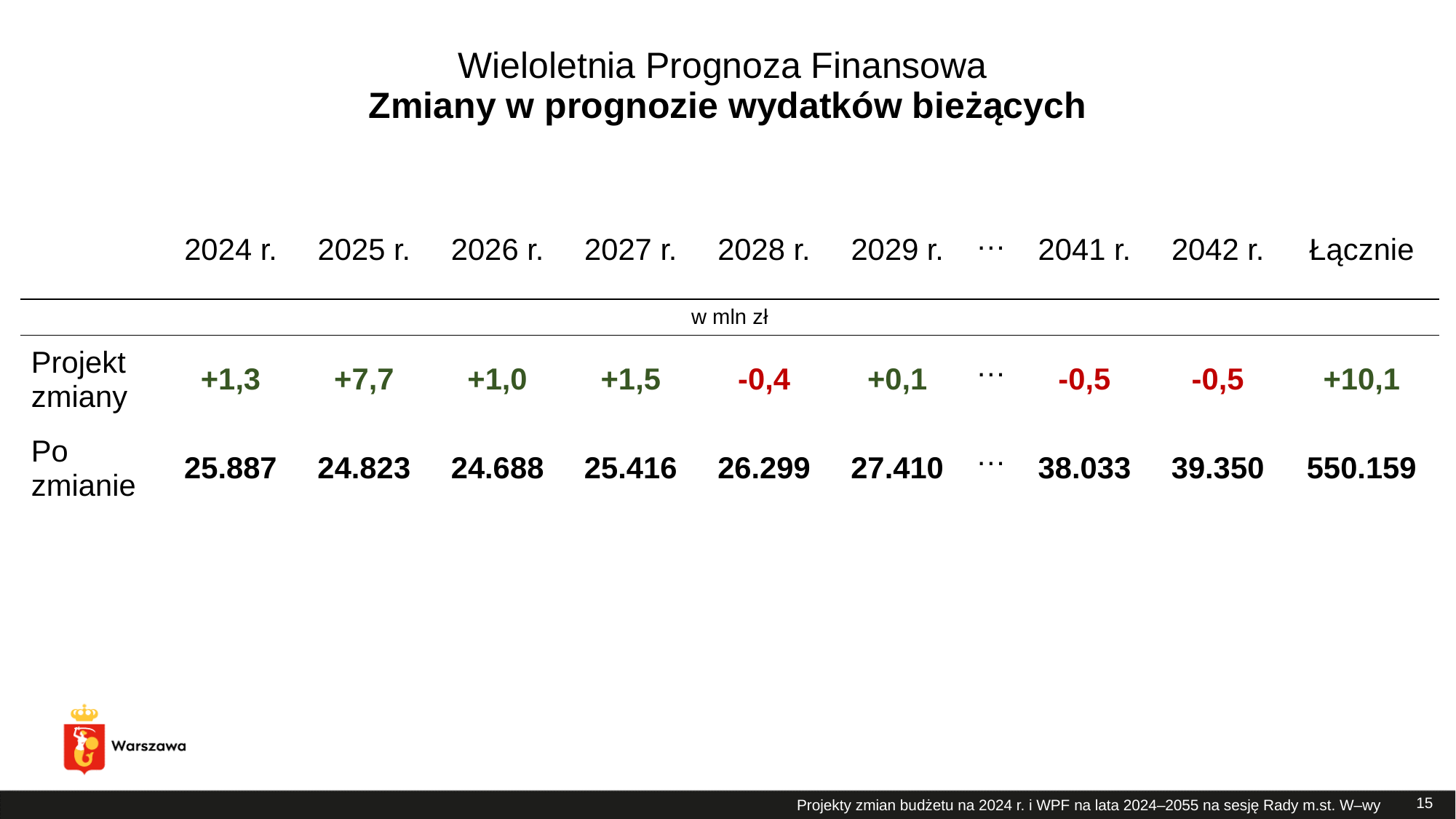

# Wieloletnia Prognoza Finansowa Zmiany w prognozie wydatków bieżących
|  | 2024 r. | 2025 r. | 2026 r. | 2027 r. | 2028 r. | 2029 r. | … | 2041 r. | 2042 r. | Łącznie |
| --- | --- | --- | --- | --- | --- | --- | --- | --- | --- | --- |
| w mln zł |  |  |  |  |  |  |  |  |  |  |
| Projekt zmiany | +1,3 | +7,7 | +1,0 | +1,5 | -0,4 | +0,1 | … | -0,5 | -0,5 | +10,1 |
| Po zmianie | 25.887 | 24.823 | 24.688 | 25.416 | 26.299 | 27.410 | … | 38.033 | 39.350 | 550.159 |
15
Projekty zmian budżetu na 2024 r. i WPF na lata 2024–2055 na sesję Rady m.st. W–wy